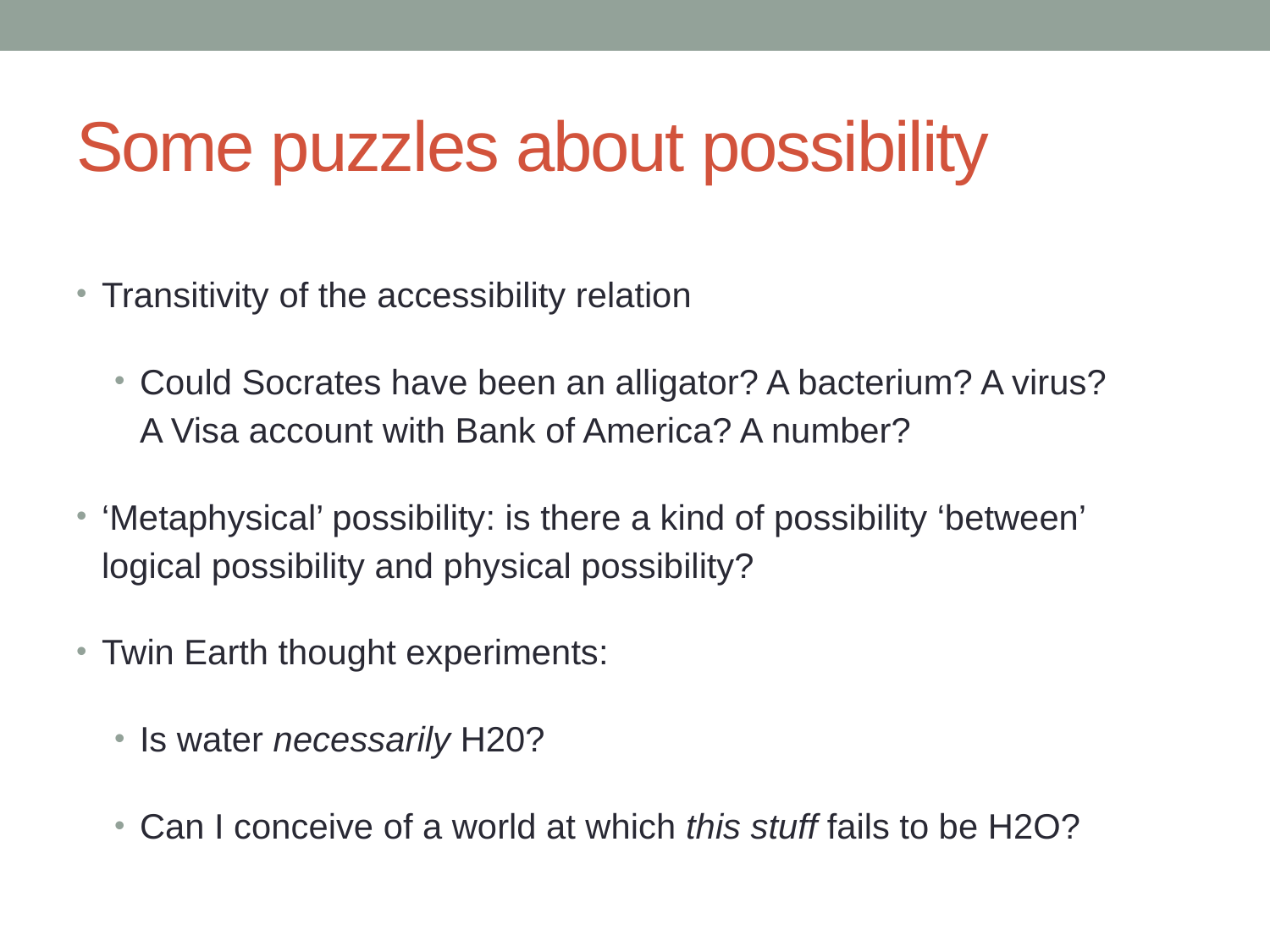

# Some puzzles about possibility
Transitivity of the accessibility relation
Could Socrates have been an alligator? A bacterium? A virus?
A Visa account with Bank of America? A number?
‘Metaphysical’ possibility: is there a kind of possibility ‘between’ logical possibility and physical possibility?
Twin Earth thought experiments:
Is water necessarily H20?
Can I conceive of a world at which this stuff fails to be H2O?